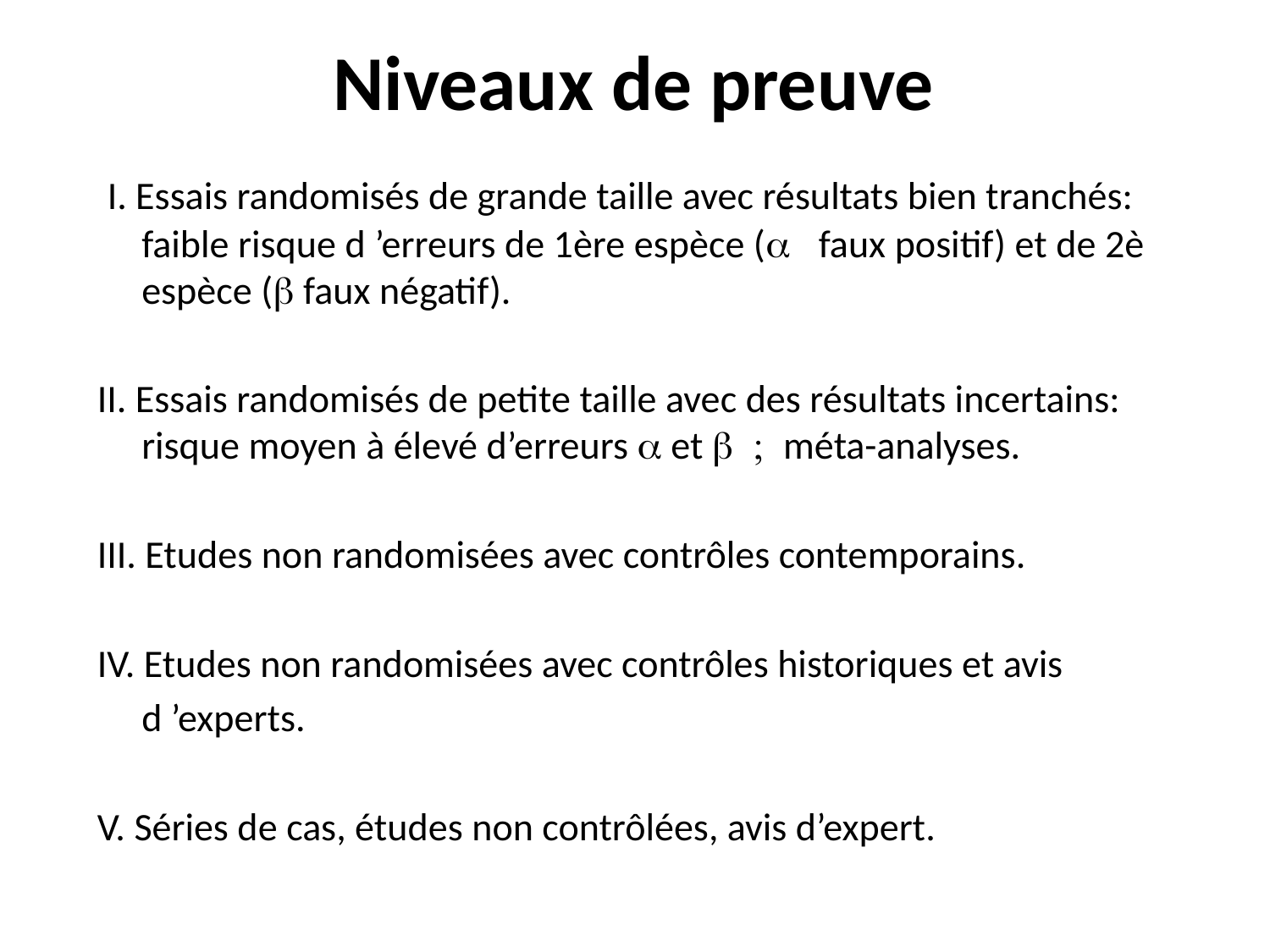

# Niveaux de preuve
 I. Essais randomisés de grande taille avec résultats bien tranchés: faible risque d ’erreurs de 1ère espèce (α  faux positif) et de 2è espèce (β faux négatif).

II. Essais randomisés de petite taille avec des résultats incertains: risque moyen à élevé d’erreurs α et β ; méta-analyses.

III. Etudes non randomisées avec contrôles contemporains.

IV. Etudes non randomisées avec contrôles historiques et avis
	d ’experts.

V. Séries de cas, études non contrôlées, avis d’expert.